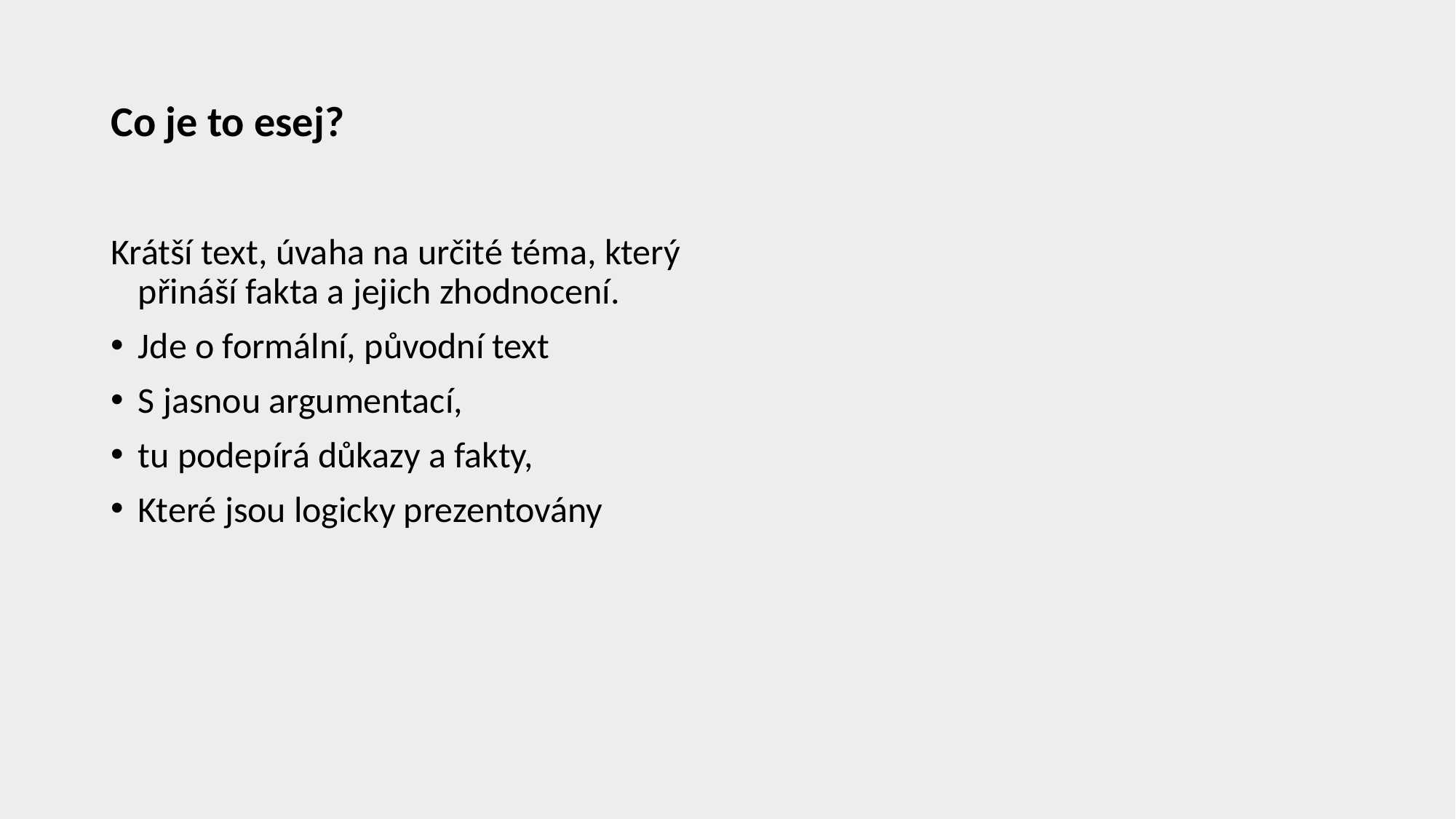

# Co je to esej?
Krátší text, úvaha na určité téma, který přináší fakta a jejich zhodnocení.
Jde o formální, původní text
S jasnou argumentací,
tu podepírá důkazy a fakty,
Které jsou logicky prezentovány